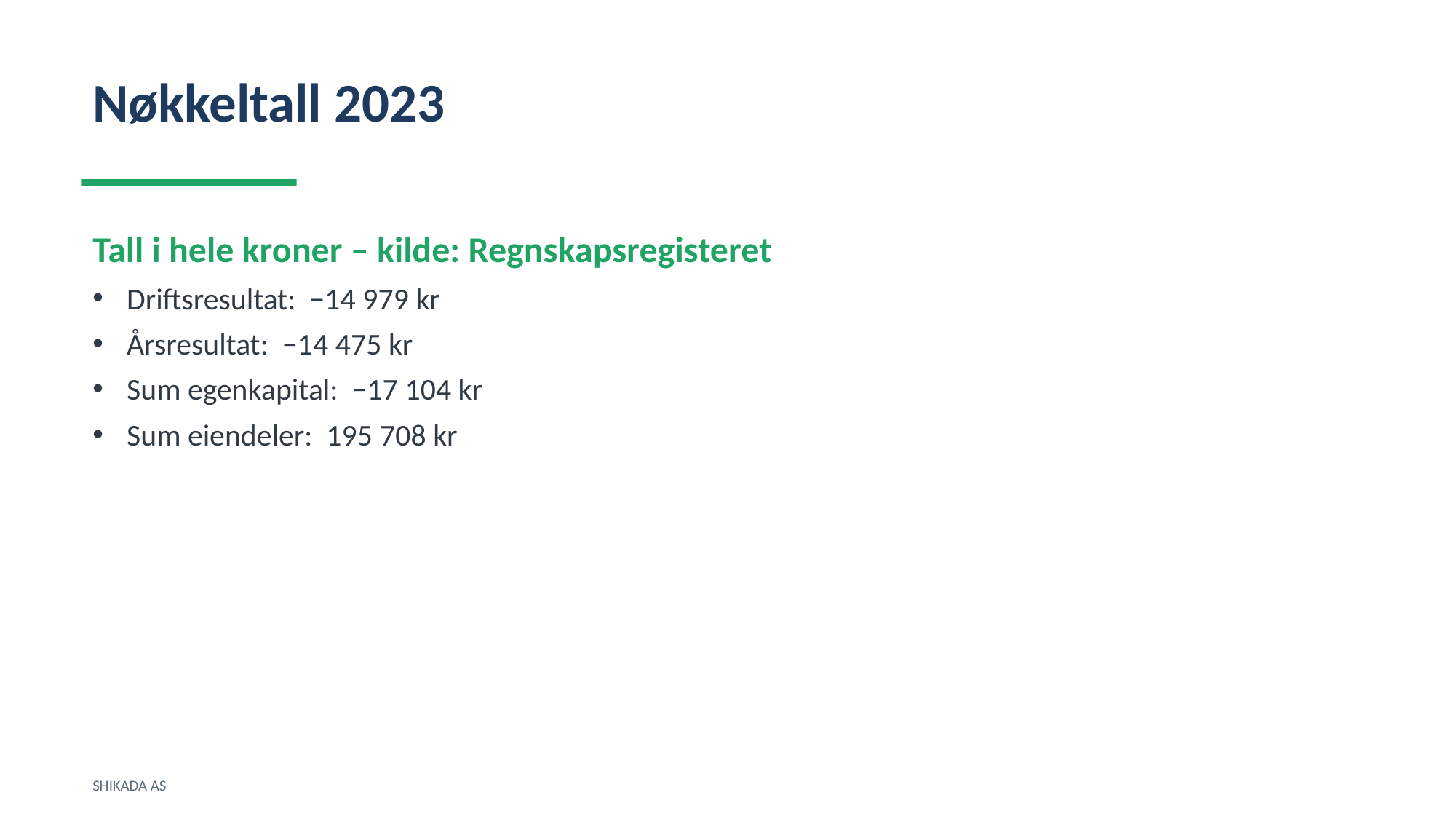

Nøkkeltall 2023

Tall i hele kroner – kilde: Regnskapsregisteret
Driftsresultat:  −14 979 kr
Årsresultat:  −14 475 kr
Sum egenkapital:  −17 104 kr
Sum eiendeler:  195 708 kr
SHIKADA AS